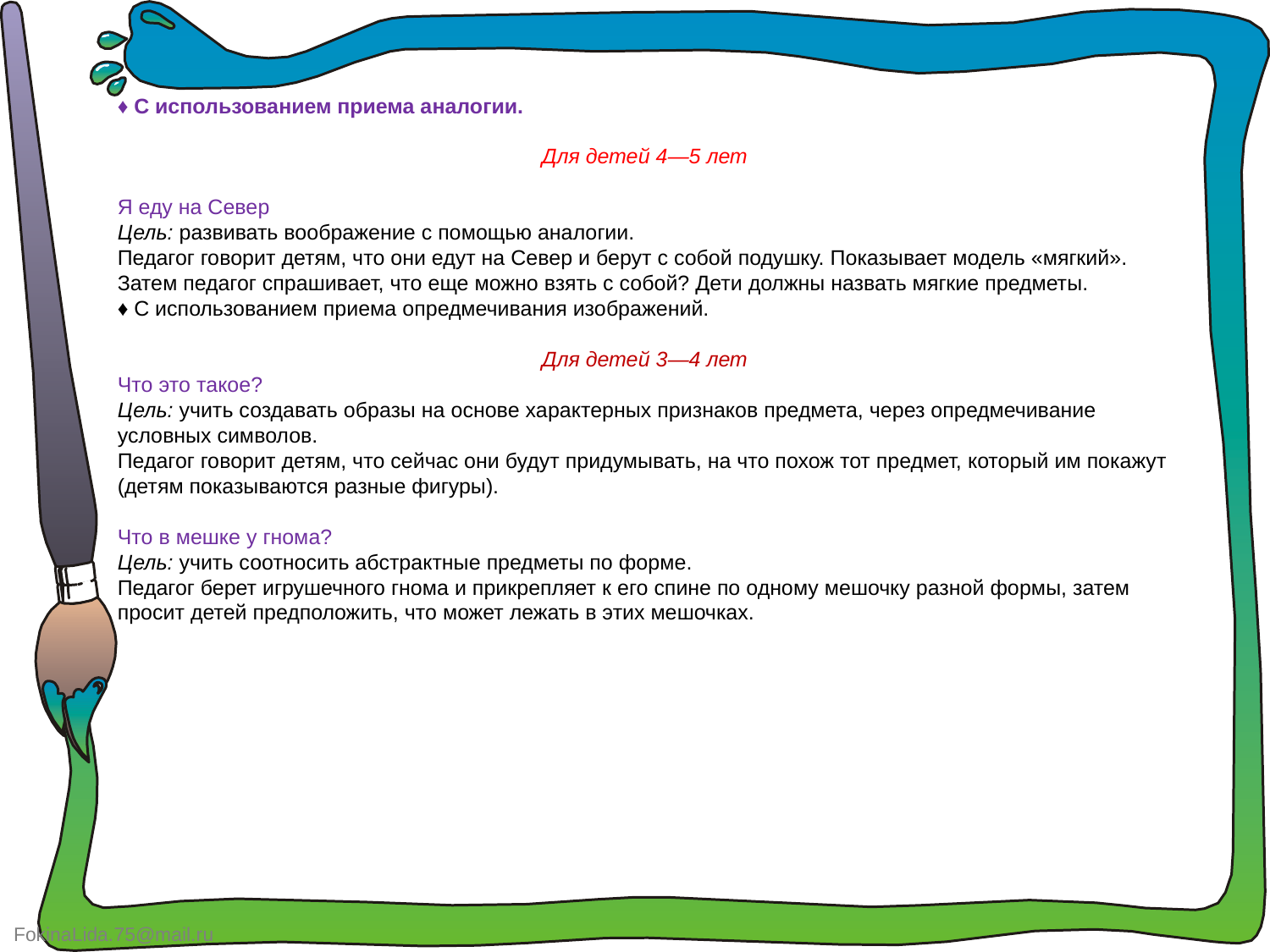

♦ С использованием приема аналогии.

Для детей 4—5 лет

Я еду на Север
Цель: развивать воображение с помощью аналогии.
Педагог говорит детям, что они едут на Север и берут с собой подушку. Показывает модель «мягкий». Затем педагог спрашивает, что еще можно взять с собой? Дети должны назвать мягкие предметы.
♦ С использованием приема опредмечивания изображений.

Для детей 3—4 лет
Что это такое?
Цель: учить создавать образы на основе характерных признаков предмета, через опредмечивание условных символов.
Педагог говорит детям, что сейчас они будут придумывать, на что похож тот предмет, который им покажут (детям показываются разные фигуры).

Что в мешке у гнома?
Цель: учить соотносить абстрактные предметы по форме.
Педагог берет игрушечного гнома и прикрепляет к его спине по одному мешочку разной формы, затем просит детей предположить, что может лежать в этих мешочках.